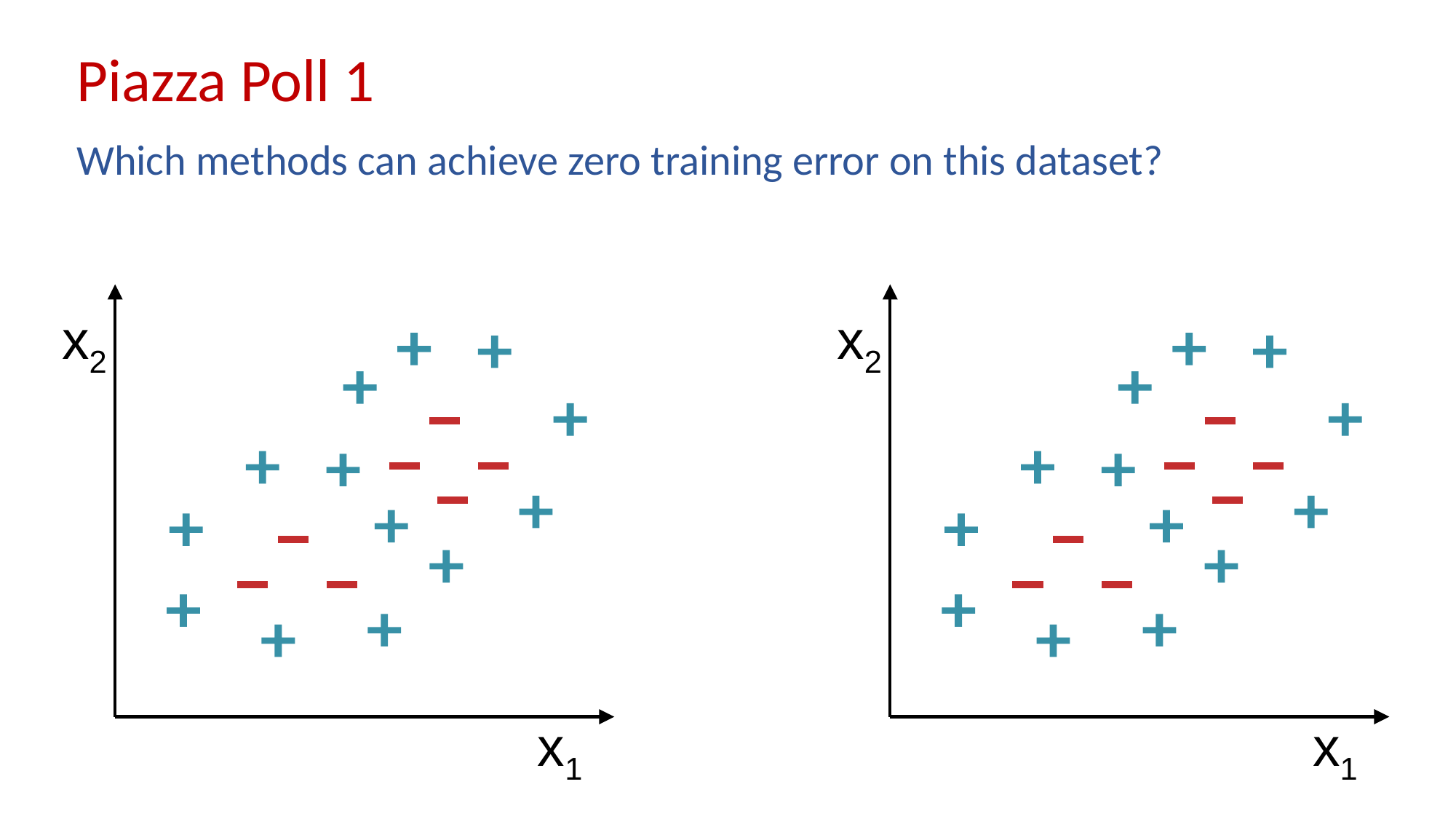

# Piazza Poll 1
Which methods can achieve zero training error on this dataset?
x2

x1
x2

x1